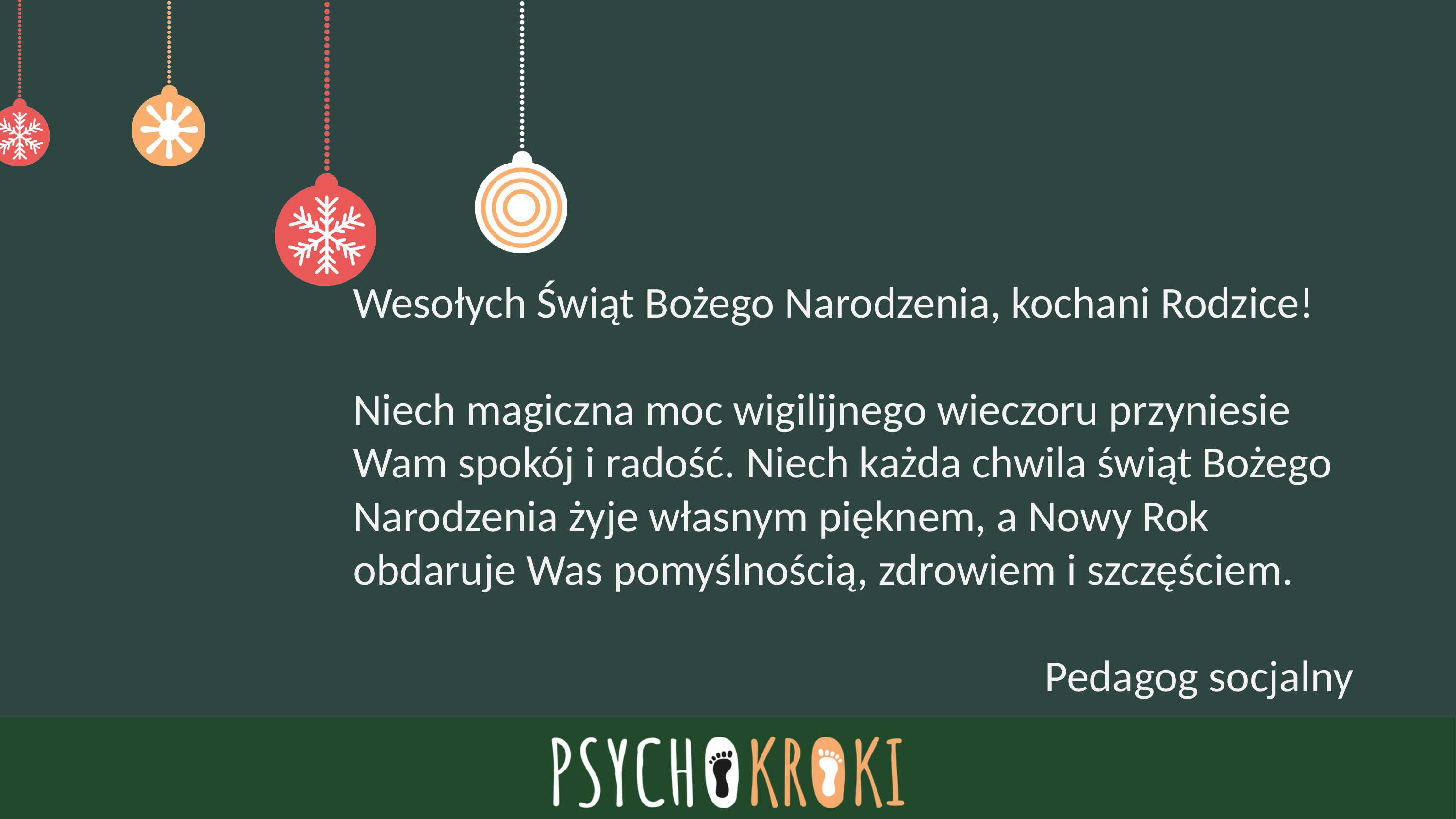

Wesołych Świąt Bożego Narodzenia, kochani Rodzice!

Niech magiczna moc wigilijnego wieczoru przyniesie Wam spokój i radość. Niech każda chwila świąt Bożego Narodzenia żyje własnym pięknem, a Nowy Rok obdaruje Was pomyślnością, zdrowiem i szczęściem.

Pedagog socjalny